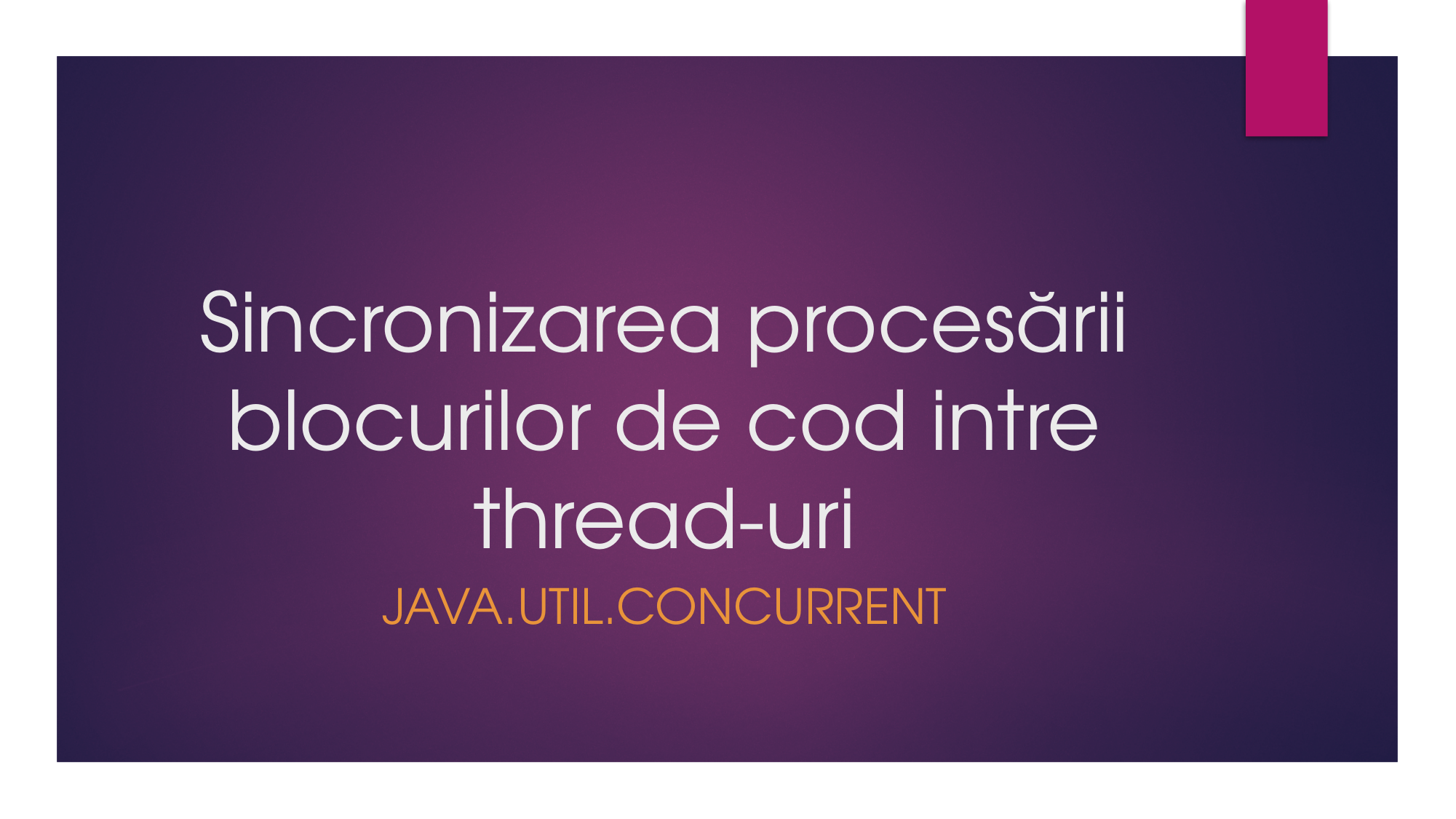

# Sincronizarea procesării blocurilor de cod intre thread-uri
java.util.concurrent